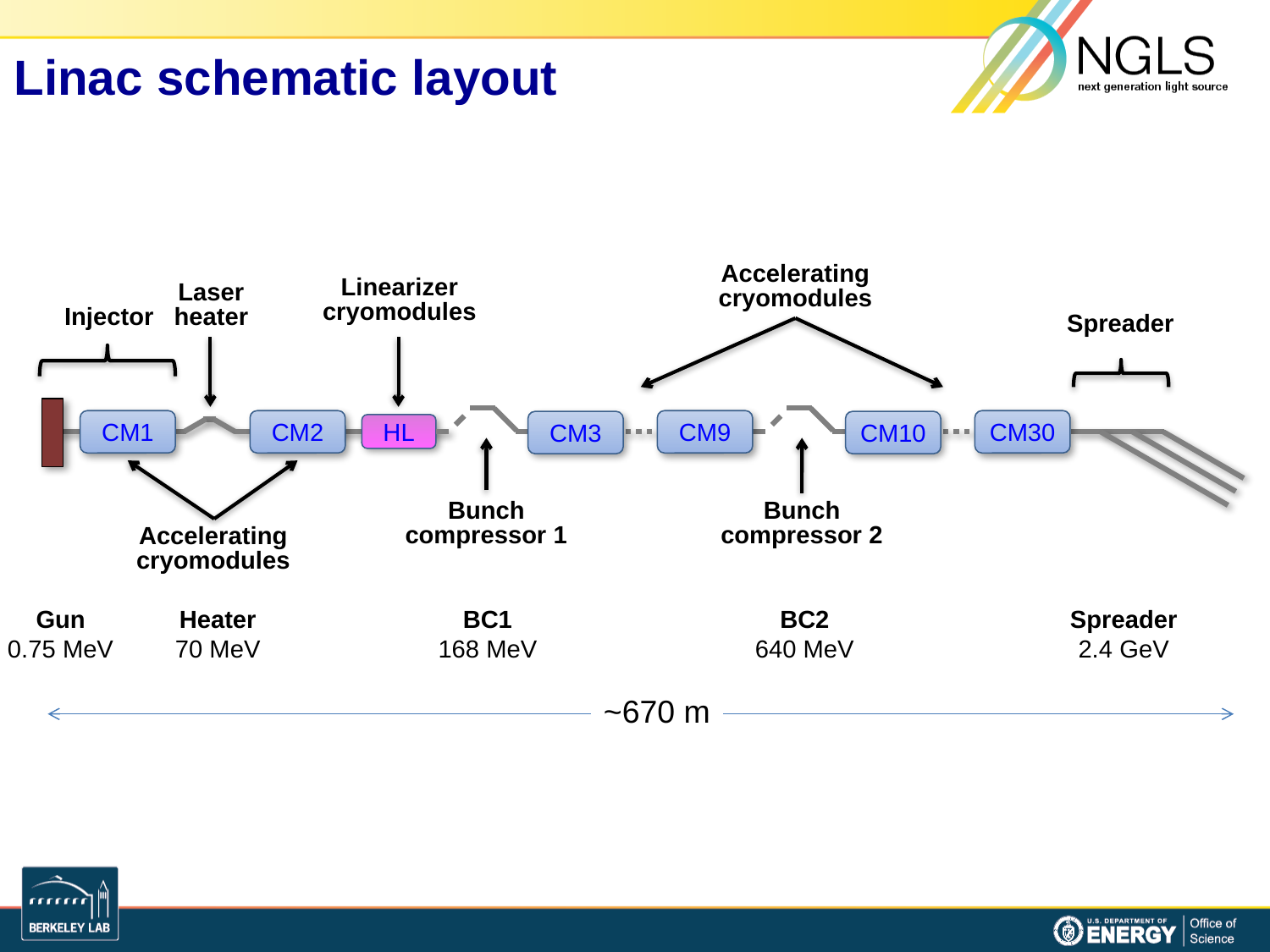

Linac schematic layout
Accelerating cryomodules
Linearizer cryomodules
Laser heater

Injector
Spreader

CM1
CM2
CM9
CM30
CM3
CM10
HL
Bunch compressor 1

Bunch compressor 2

Accelerating cryomodules
Gun
0.75 MeV
Heater
70 MeV
BC1
168 MeV
BC2
640 MeV
Spreader
2.4 GeV
~670 m